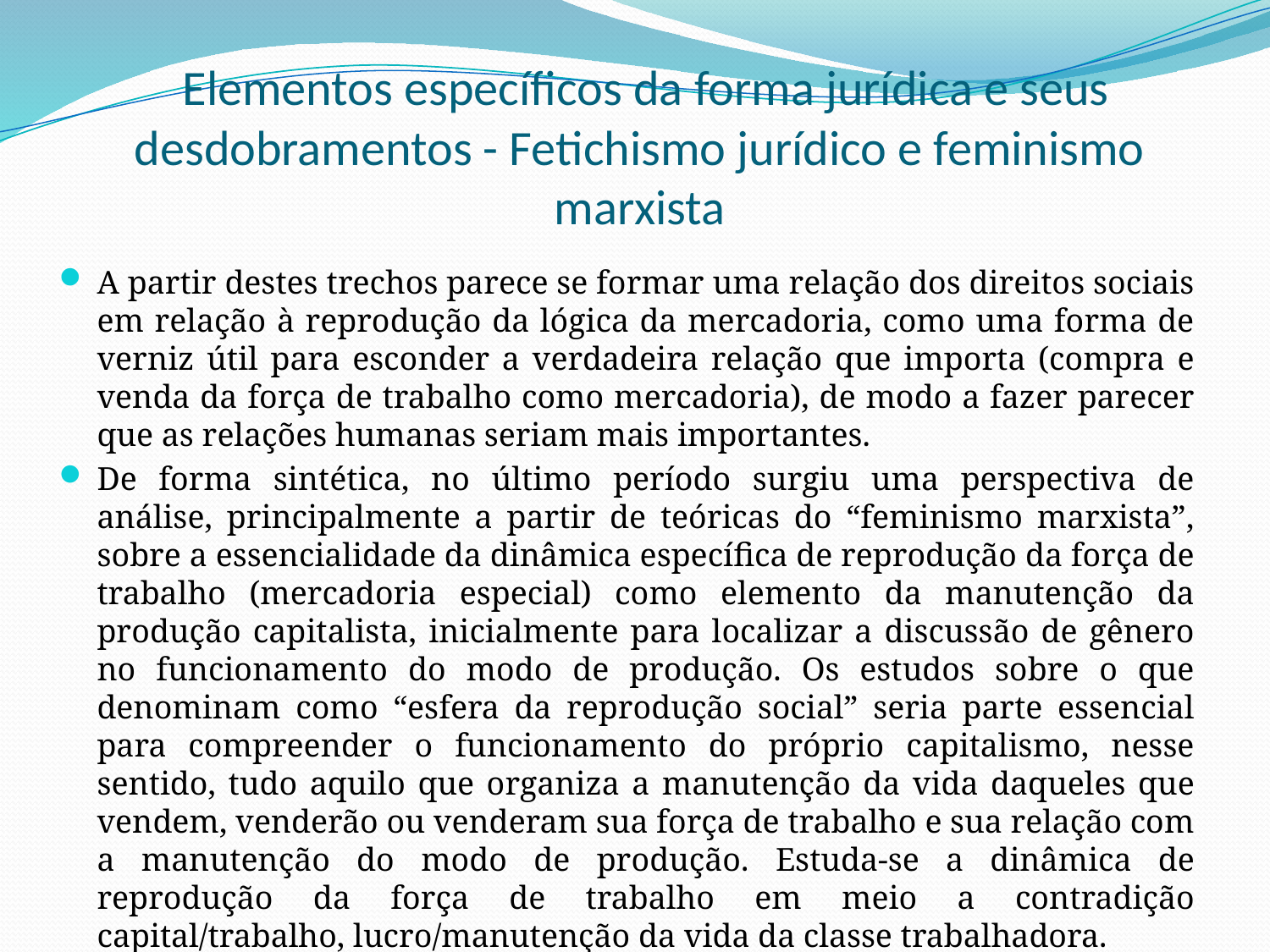

# Elementos específicos da forma jurídica e seus desdobramentos - Fetichismo jurídico e feminismo marxista
A partir destes trechos parece se formar uma relação dos direitos sociais em relação à reprodução da lógica da mercadoria, como uma forma de verniz útil para esconder a verdadeira relação que importa (compra e venda da força de trabalho como mercadoria), de modo a fazer parecer que as relações humanas seriam mais importantes.
De forma sintética, no último período surgiu uma perspectiva de análise, principalmente a partir de teóricas do “feminismo marxista”, sobre a essencialidade da dinâmica específica de reprodução da força de trabalho (mercadoria especial) como elemento da manutenção da produção capitalista, inicialmente para localizar a discussão de gênero no funcionamento do modo de produção. Os estudos sobre o que denominam como “esfera da reprodução social” seria parte essencial para compreender o funcionamento do próprio capitalismo, nesse sentido, tudo aquilo que organiza a manutenção da vida daqueles que vendem, venderão ou venderam sua força de trabalho e sua relação com a manutenção do modo de produção. Estuda-se a dinâmica de reprodução da força de trabalho em meio a contradição capital/trabalho, lucro/manutenção da vida da classe trabalhadora.